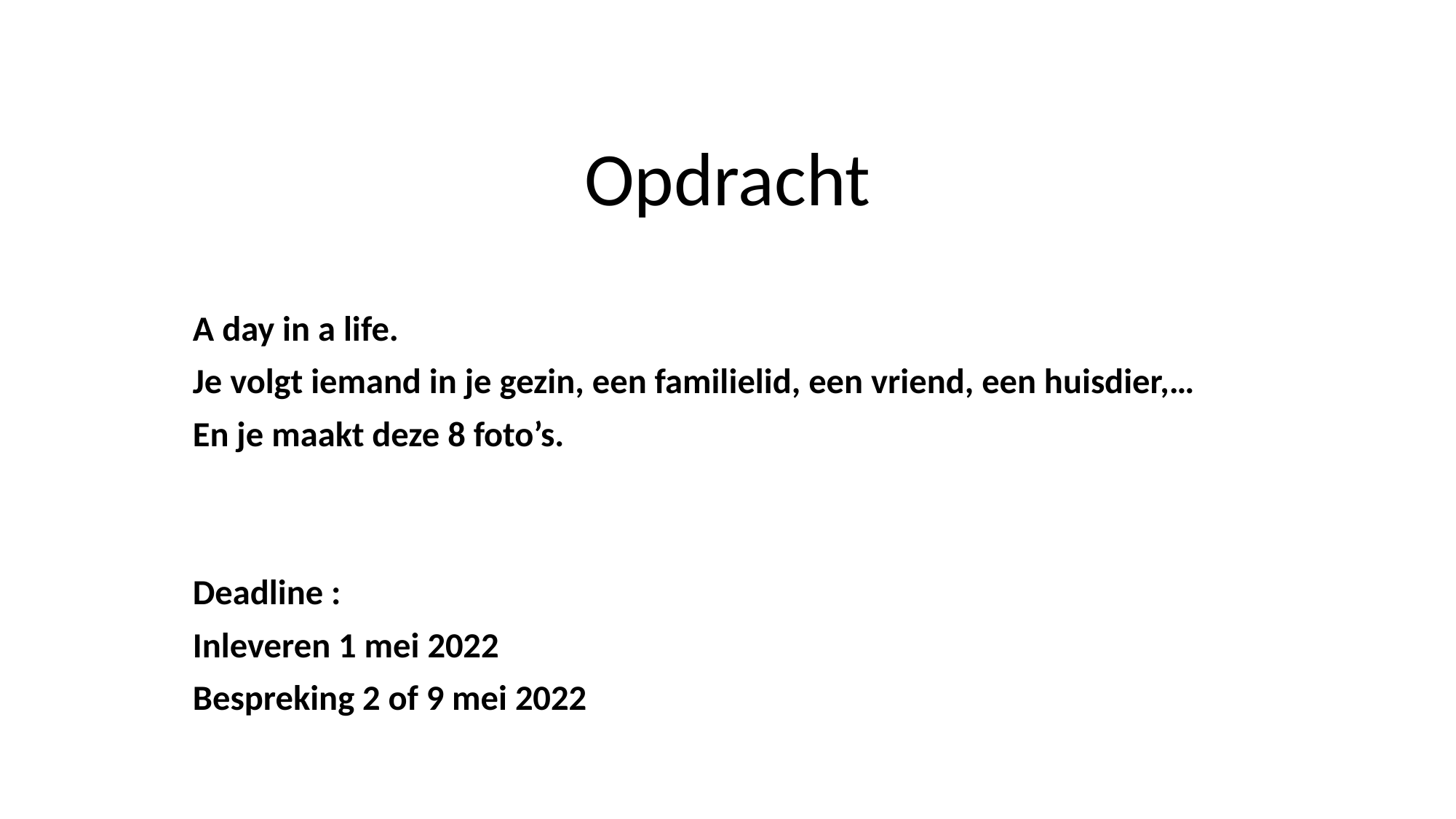

# Opdracht

A day in a life.
Je volgt iemand in je gezin, een familielid, een vriend, een huisdier,…
En je maakt deze 8 foto’s.

Deadline :
Inleveren 1 mei 2022
Bespreking 2 of 9 mei 2022